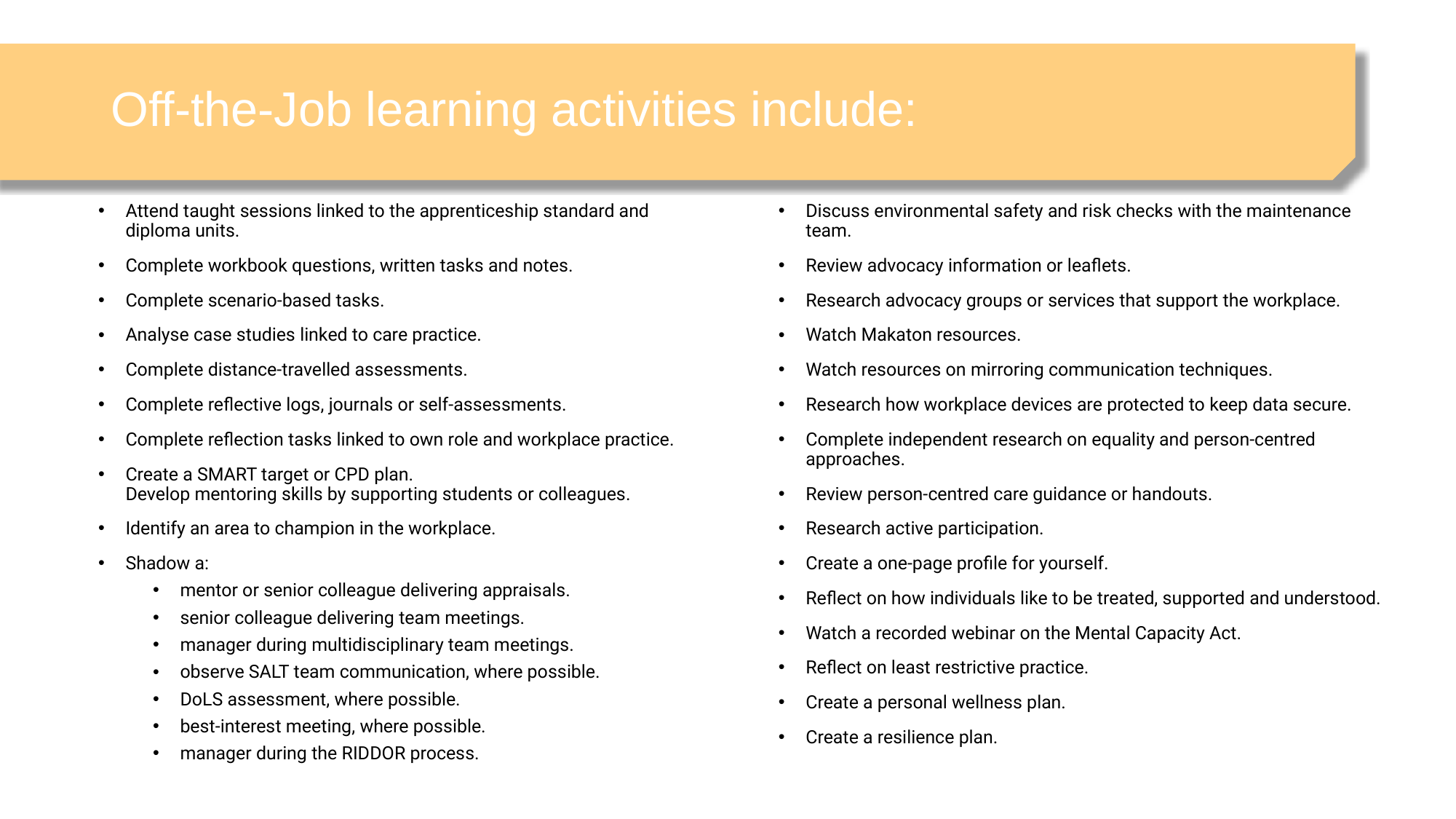

# Off-the-Job learning activities include:
Attend taught sessions linked to the apprenticeship standard and diploma units.
Complete workbook questions, written tasks and notes.
Complete scenario-based tasks.
Analyse case studies linked to care practice.
Complete distance-travelled assessments.
Complete reflective logs, journals or self-assessments.
Complete reflection tasks linked to own role and workplace practice.
Create a SMART target or CPD plan.
Develop mentoring skills by supporting students or colleagues.
Identify an area to champion in the workplace.
Shadow a:
mentor or senior colleague delivering appraisals.
senior colleague delivering team meetings.
manager during multidisciplinary team meetings.
observe SALT team communication, where possible.
DoLS assessment, where possible.
best-interest meeting, where possible.
manager during the RIDDOR process.

Discuss environmental safety and risk checks with the maintenance team.
Review advocacy information or leaflets.
Research advocacy groups or services that support the workplace.
Watch Makaton resources.
Watch resources on mirroring communication techniques.
Research how workplace devices are protected to keep data secure.
Complete independent research on equality and person-centred approaches.
Review person-centred care guidance or handouts.
Research active participation.
Create a one-page profile for yourself.
Reflect on how individuals like to be treated, supported and understood.
Watch a recorded webinar on the Mental Capacity Act.
Reflect on least restrictive practice.
Create a personal wellness plan.
Create a resilience plan.